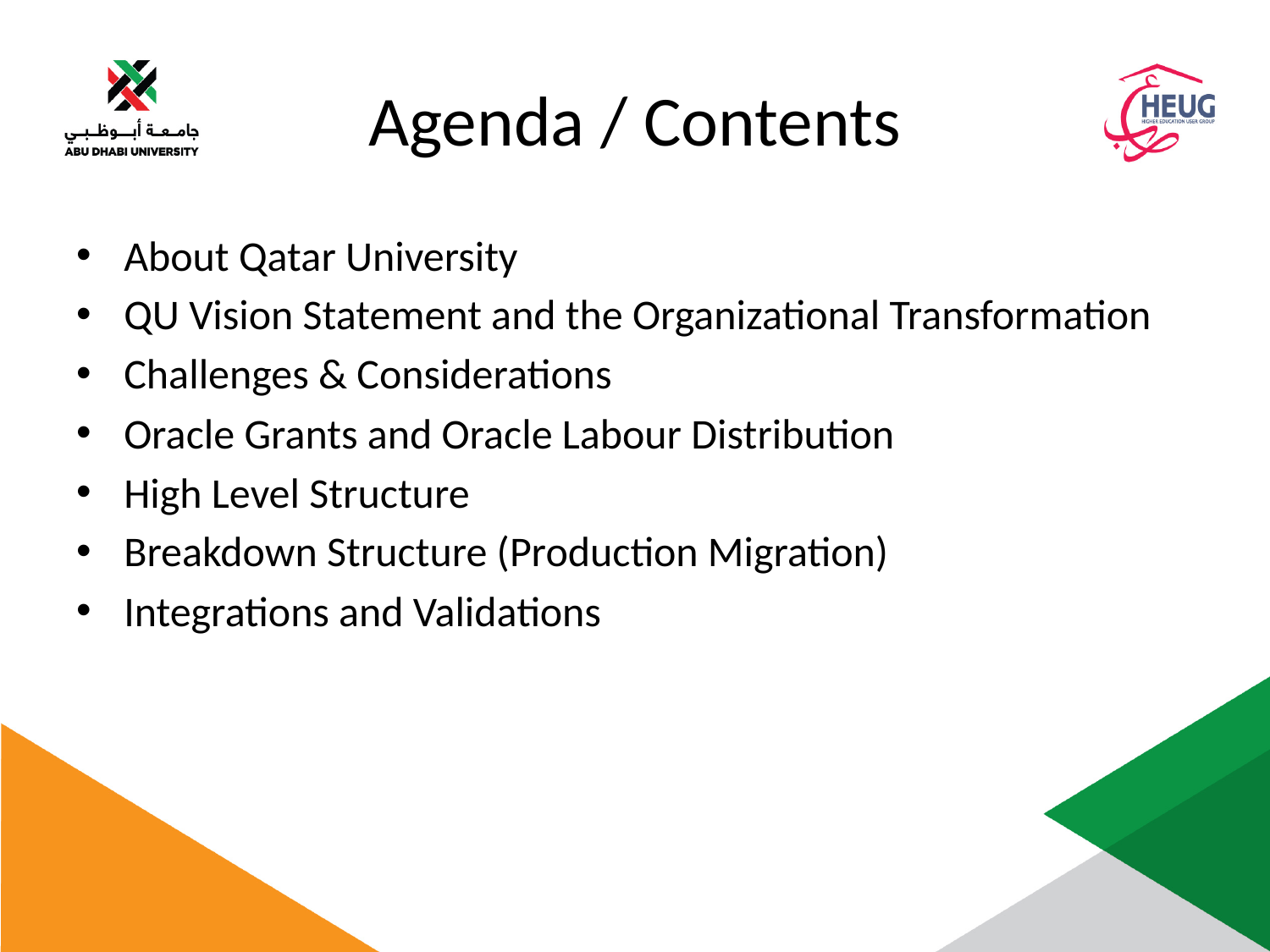

# Agenda / Contents
About Qatar University
QU Vision Statement and the Organizational Transformation
Challenges & Considerations
Oracle Grants and Oracle Labour Distribution
High Level Structure
Breakdown Structure (Production Migration)
Integrations and Validations